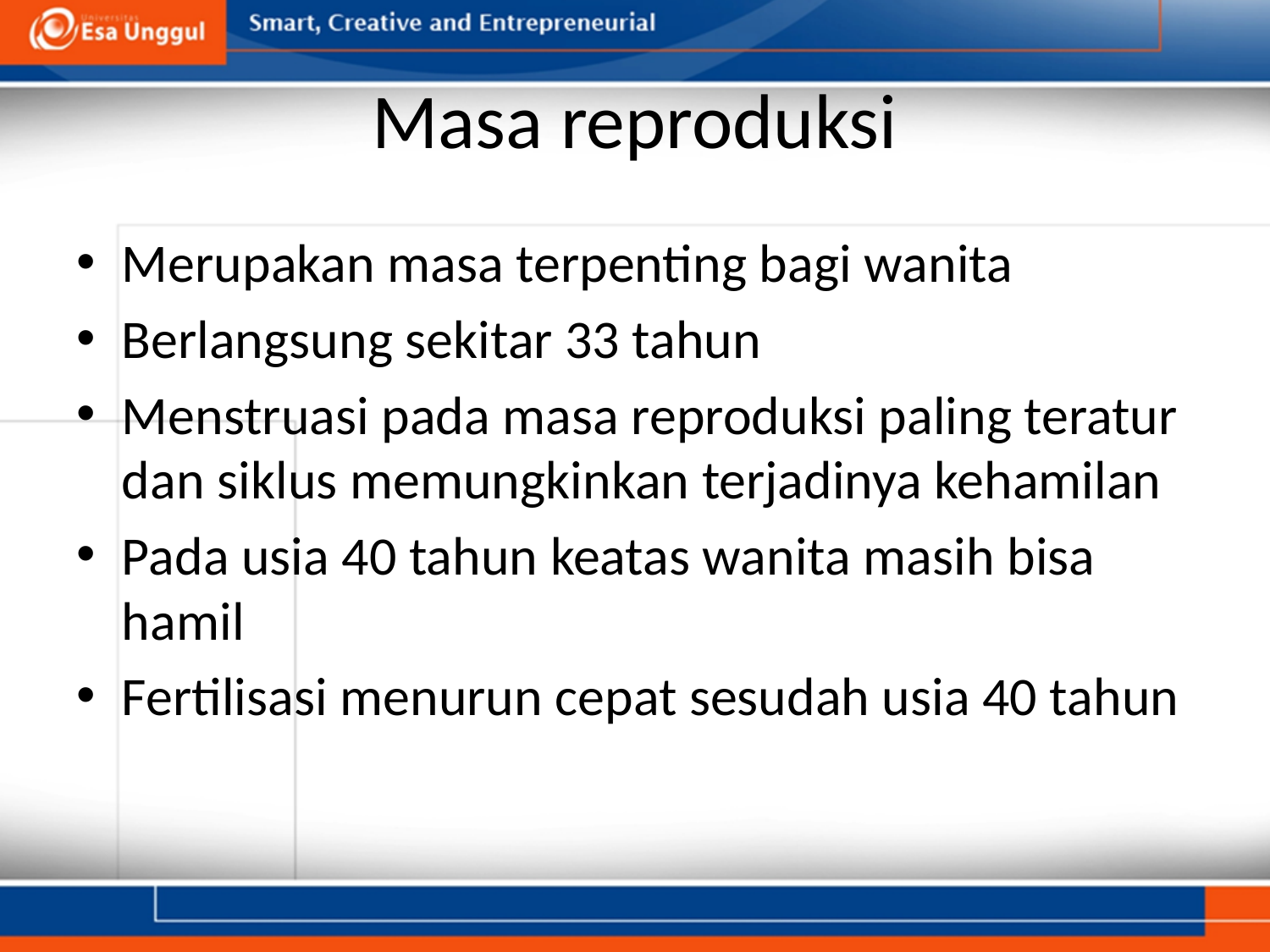

# Masa reproduksi
Merupakan masa terpenting bagi wanita
Berlangsung sekitar 33 tahun
Menstruasi pada masa reproduksi paling teratur dan siklus memungkinkan terjadinya kehamilan
Pada usia 40 tahun keatas wanita masih bisa hamil
Fertilisasi menurun cepat sesudah usia 40 tahun